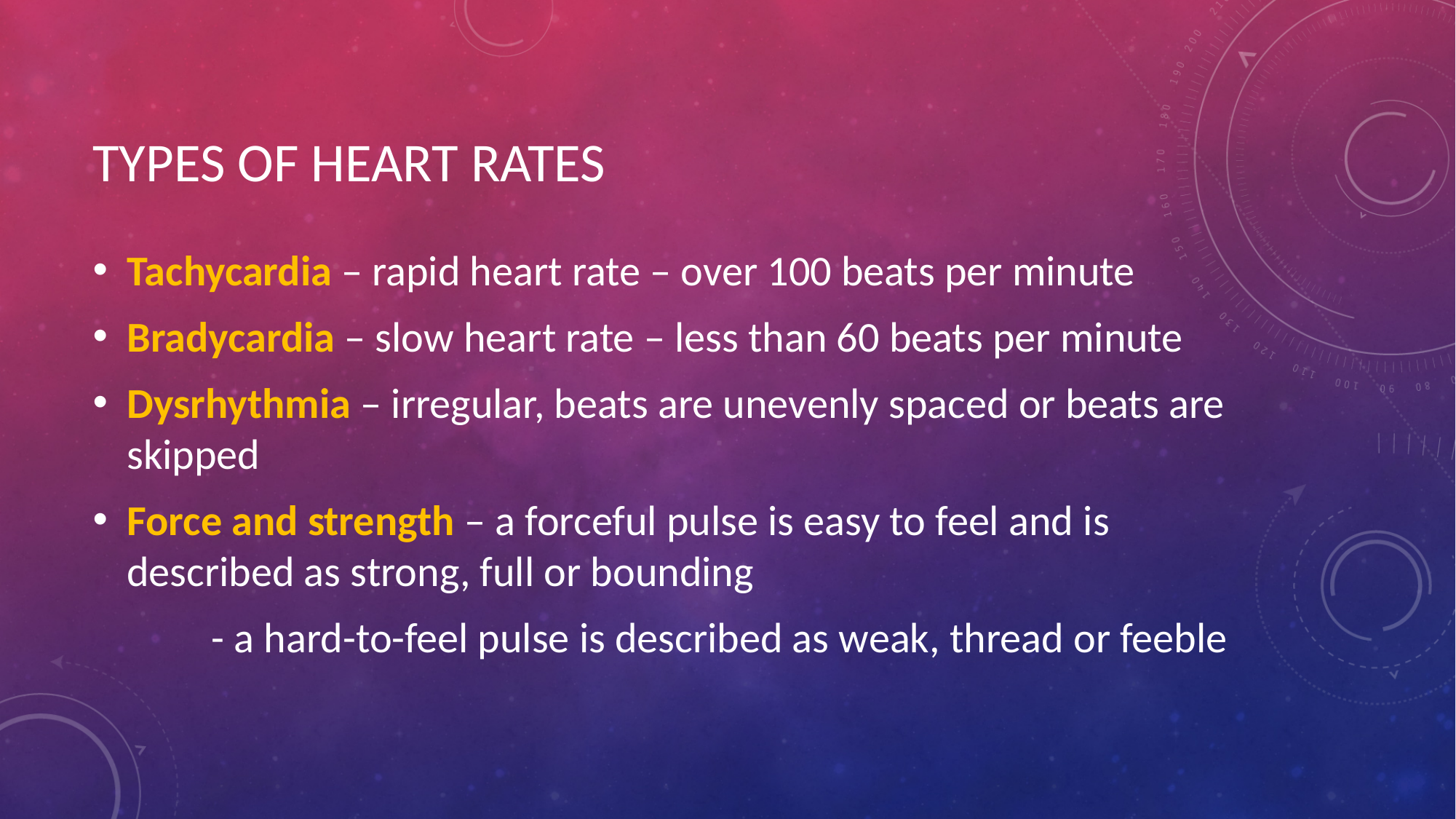

# Types of Heart Rates
Tachycardia – rapid heart rate – over 100 beats per minute
Bradycardia – slow heart rate – less than 60 beats per minute
Dysrhythmia – irregular, beats are unevenly spaced or beats are skipped
Force and strength – a forceful pulse is easy to feel and is described as strong, full or bounding
	 - a hard-to-feel pulse is described as weak, thread or feeble